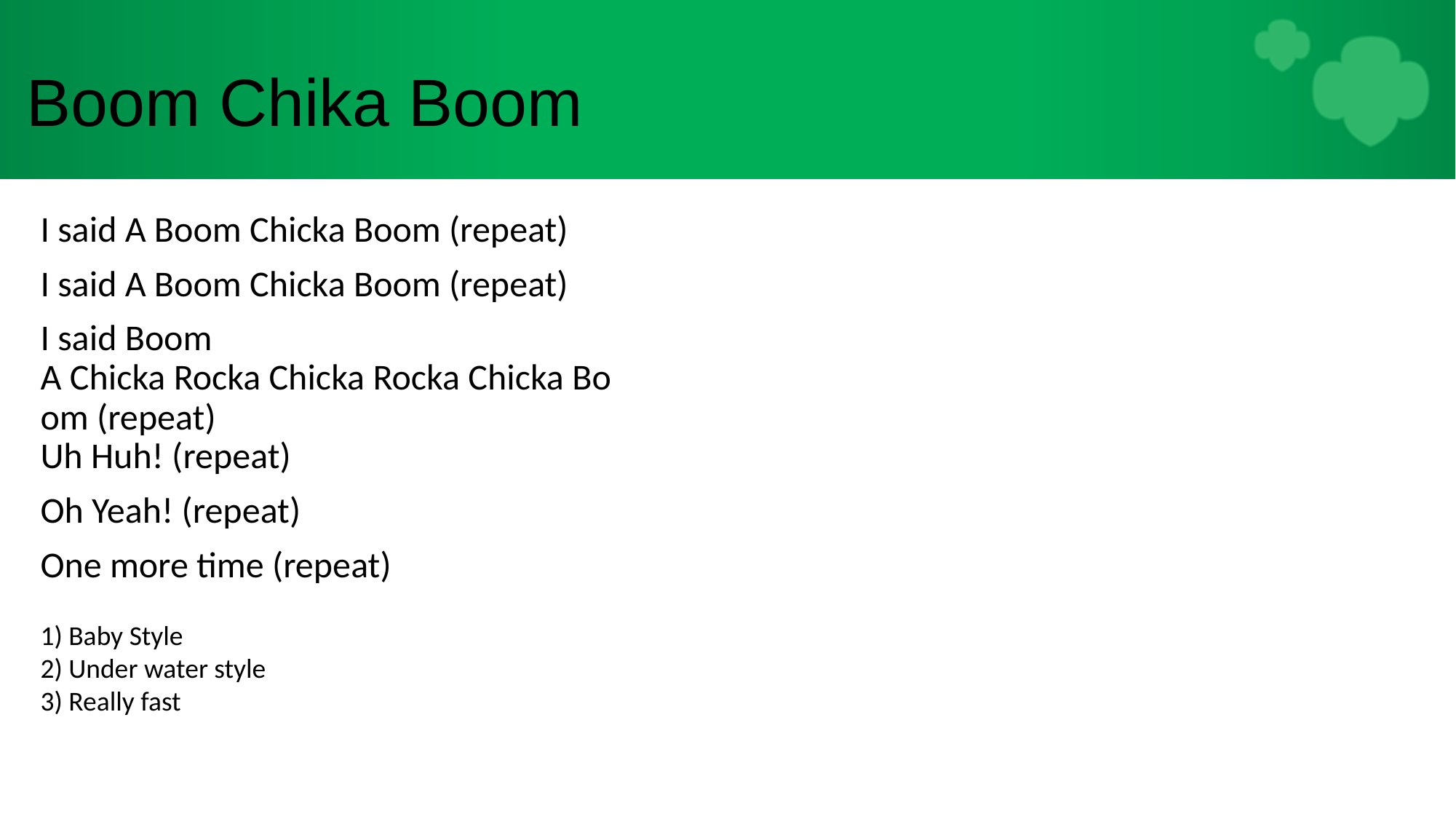

# Boom Chika Boom
I said A Boom Chicka Boom (repeat)
I said A Boom Chicka Boom (repeat)
I said Boom A Chicka Rocka Chicka Rocka Chicka Boom (repeat)
Uh Huh! (repeat)
Oh Yeah! (repeat)
One more time (repeat)

1) Baby Style
2) Under water style
3) Really fast